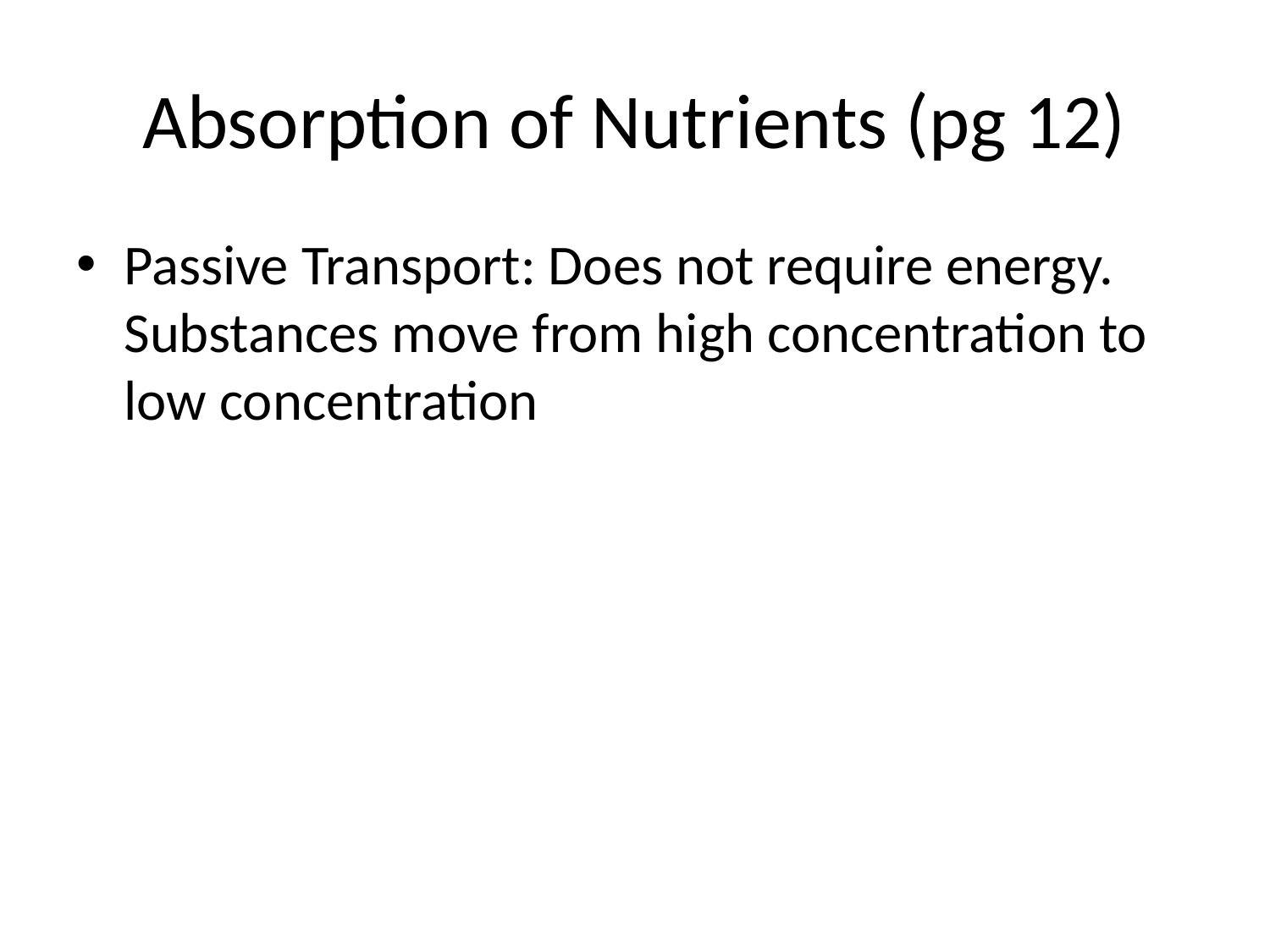

# Absorption of Nutrients (pg 12)
Passive Transport: Does not require energy. Substances move from high concentration to low concentration